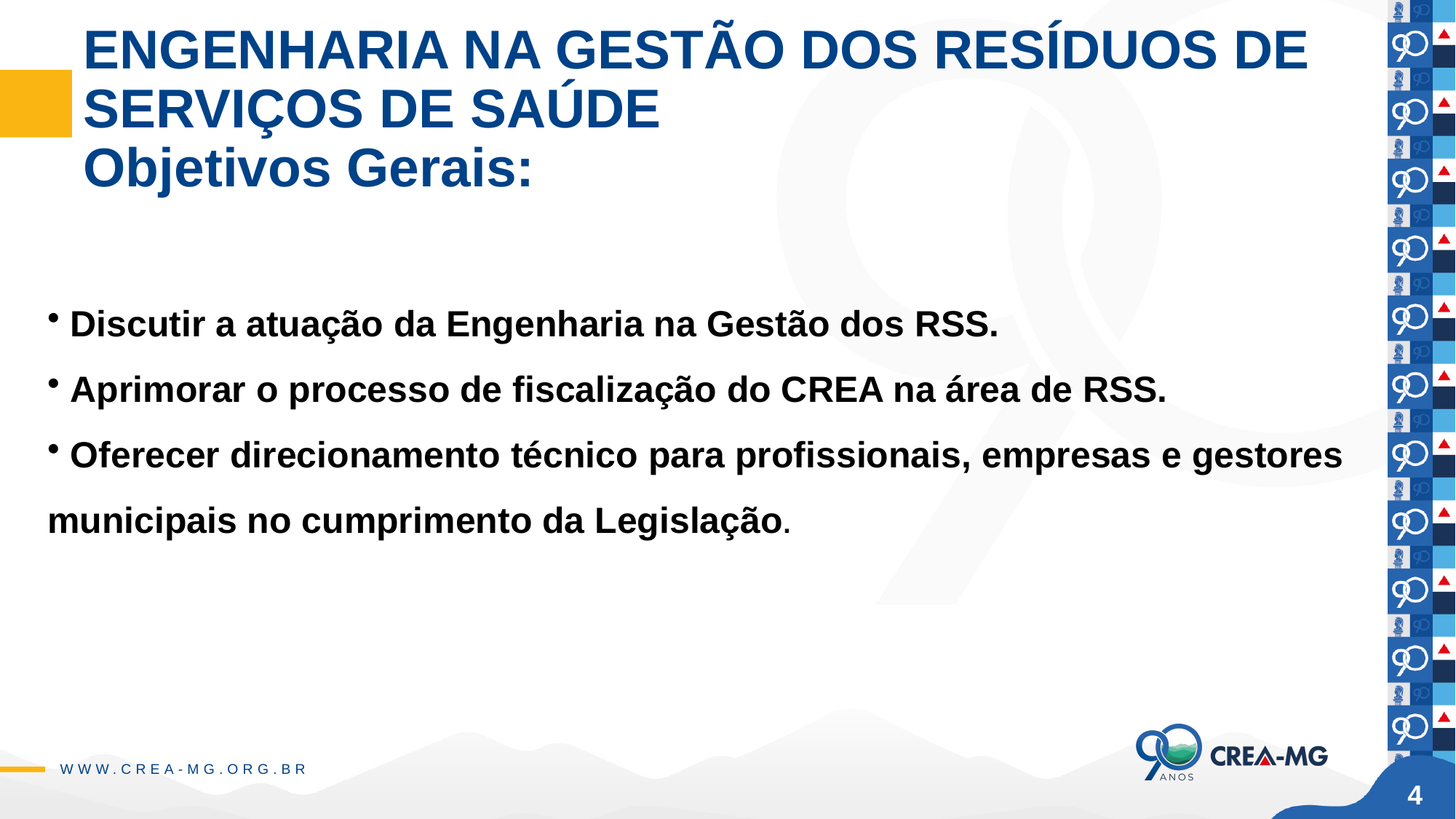

# ENGENHARIA NA GESTÃO DOS RESÍDUOS DE SERVIÇOS DE SAÚDE Objetivos Gerais:
 Discutir a atuação da Engenharia na Gestão dos RSS.
 Aprimorar o processo de fiscalização do CREA na área de RSS.
 Oferecer direcionamento técnico para profissionais, empresas e gestores municipais no cumprimento da Legislação.
4